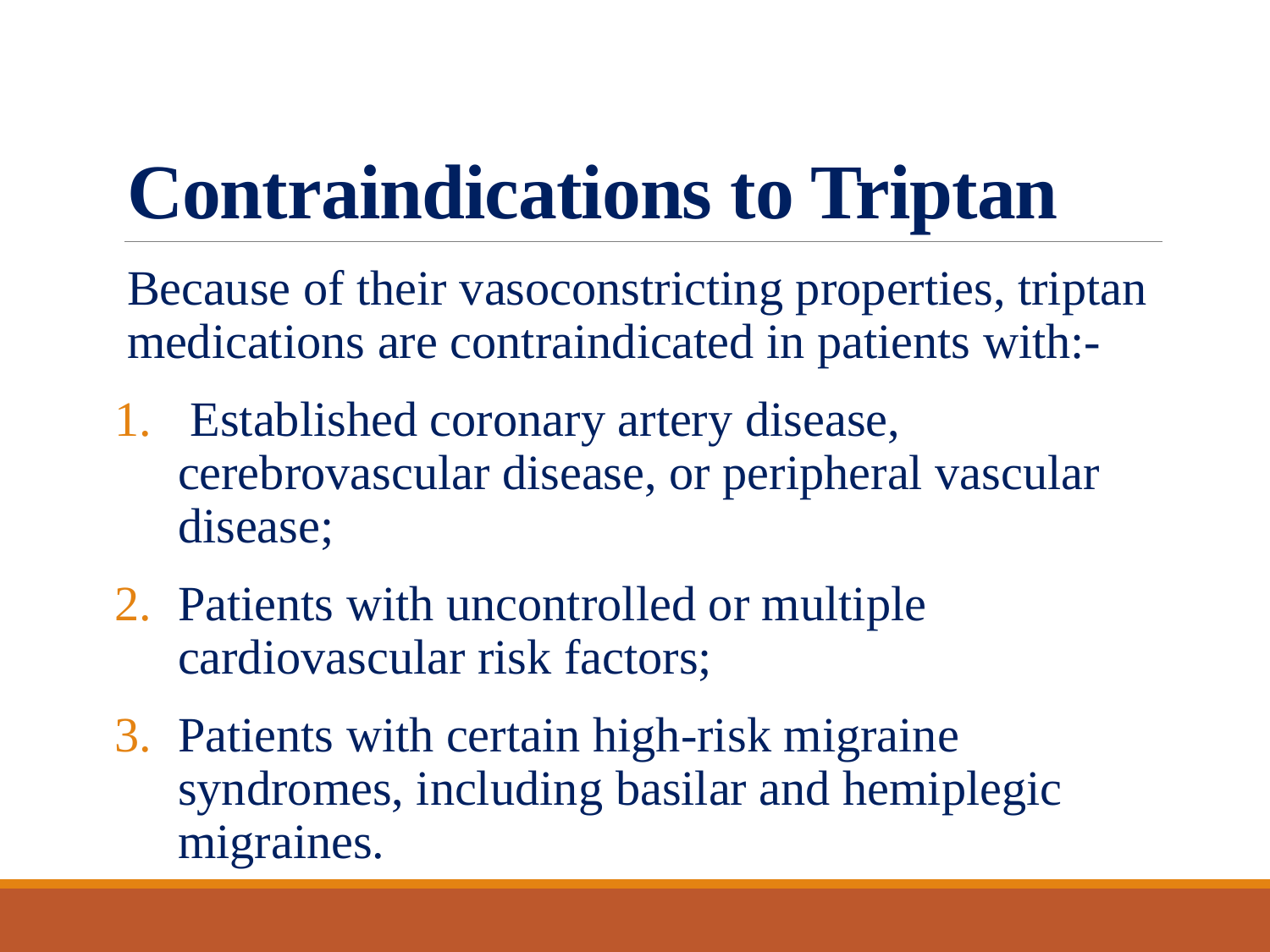

# Contraindications to Triptan
Because of their vasoconstricting properties, triptan medications are contraindicated in patients with:-
 Established coronary artery disease, cerebrovascular disease, or peripheral vascular disease;
Patients with uncontrolled or multiple cardiovascular risk factors;
Patients with certain high-risk migraine syndromes, including basilar and hemiplegic migraines.